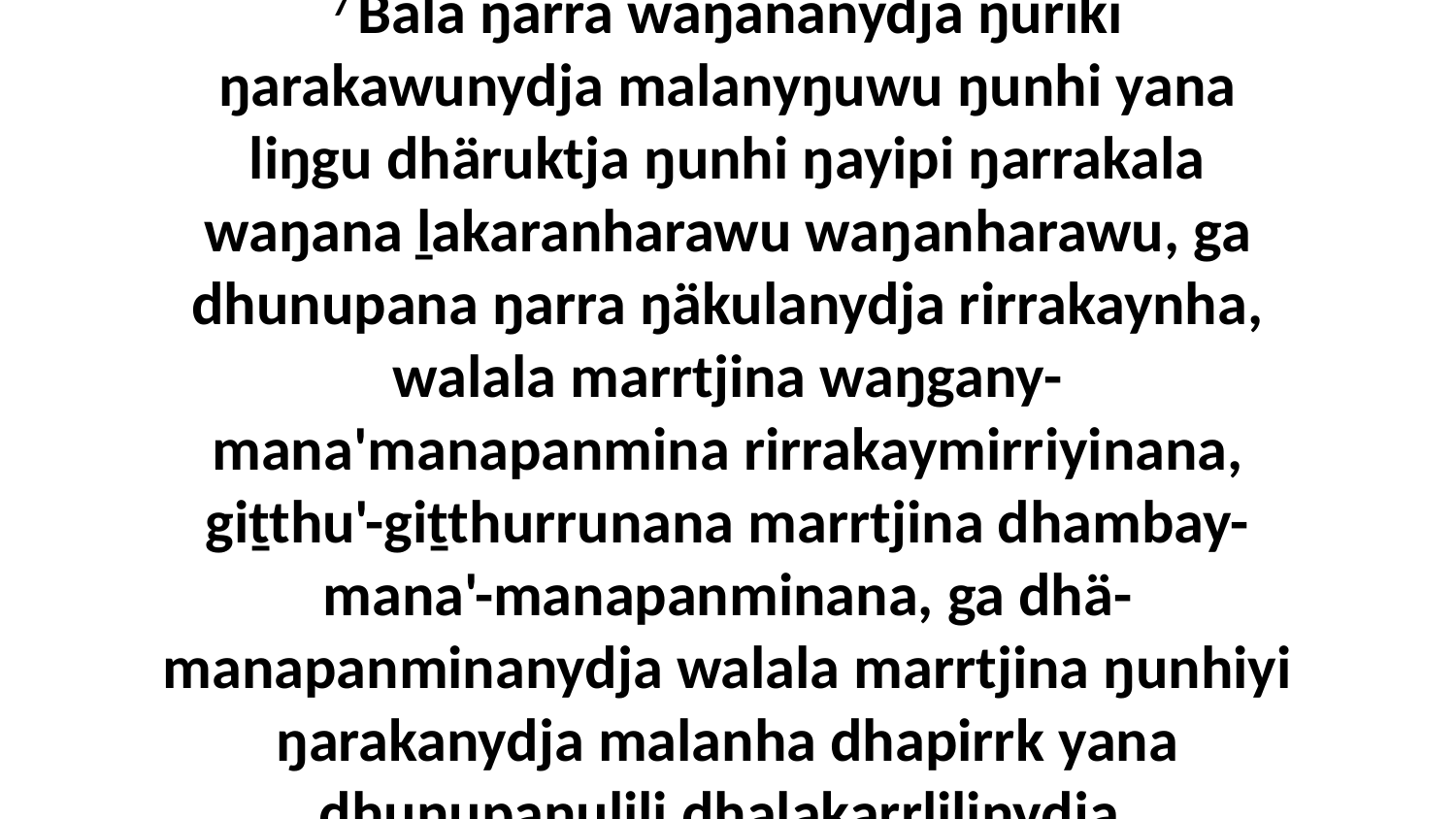

7 Bala ŋarra waŋananydja ŋuriki ŋarakawunydja malanyŋuwu ŋunhi yana liŋgu dhäruktja ŋunhi ŋayipi ŋarrakala waŋana ḻakaranharawu waŋanharawu, ga dhunupana ŋarra ŋäkulanydja rirrakaynha, walala marrtjina waŋgany-mana'manapanmina rirrakaymirriyinana, giṯthu'-giṯthurrunana marrtjina dhambay-mana'-manapanminana, ga dhä-manapanminanydja walala marrtjina ŋunhiyi ŋarakanydja malanha dhapirrk yana dhunupaŋulili dhaḻakarrlilinydja.